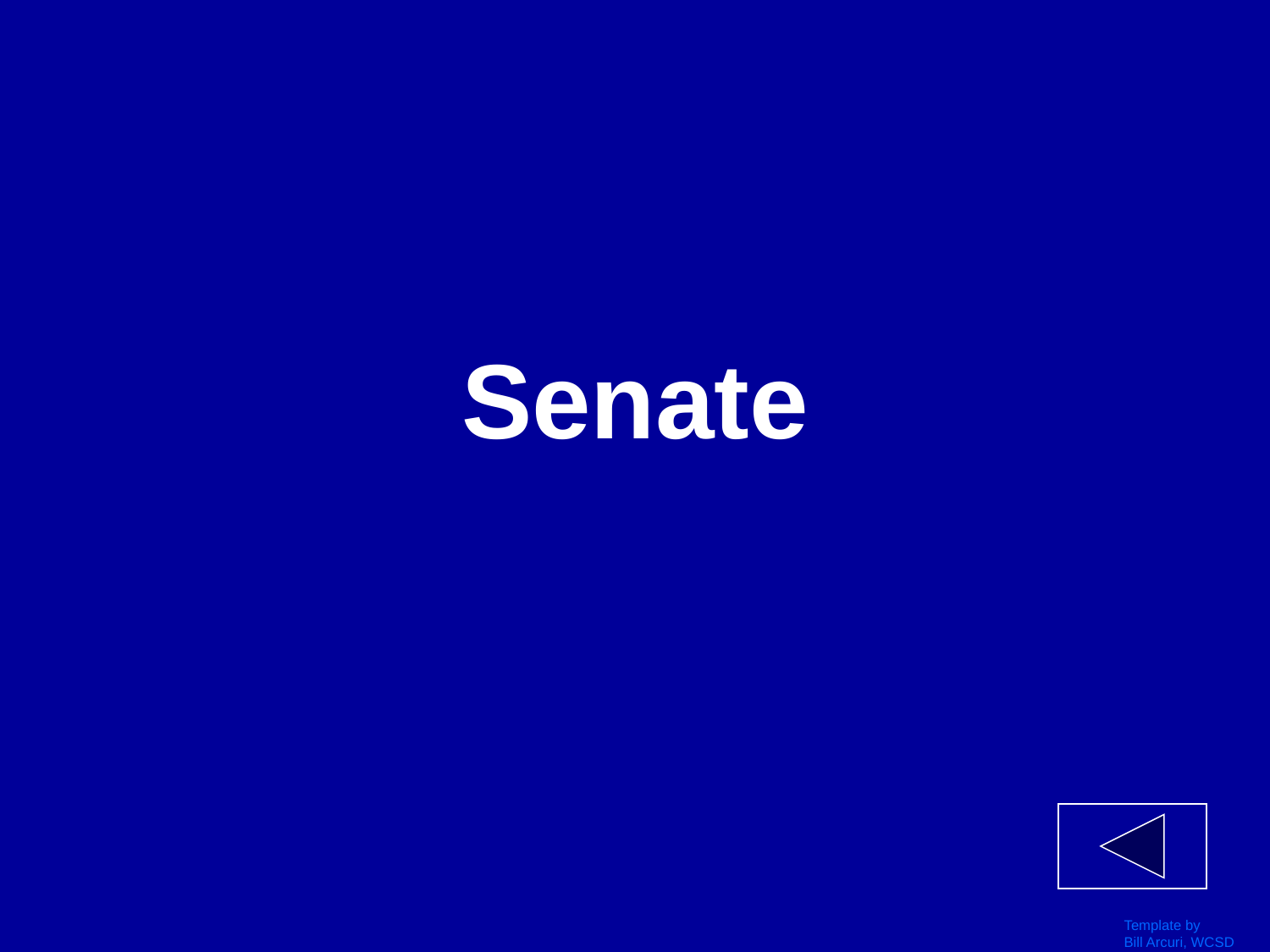

# Senate

Template by
Bill Arcuri, WCSD